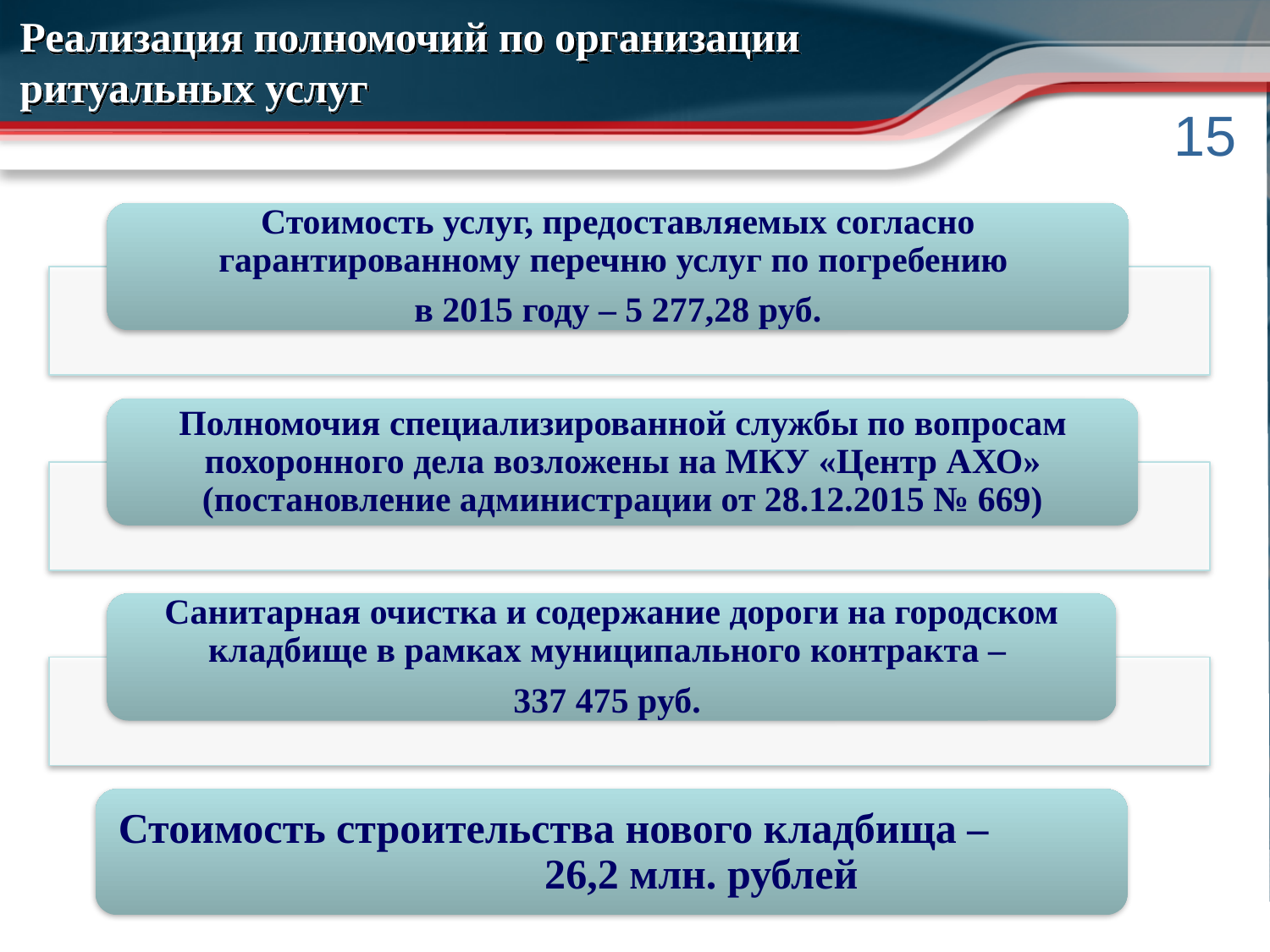

# Реализация полномочий по организации ритуальных услуг
Стоимость услуг, предоставляемых согласно гарантированному перечню услуг по погребению
в 2015 году – 5 277,28 руб.
Полномочия специализированной службы по вопросам похоронного дела возложены на МКУ «Центр АХО» (постановление администрации от 28.12.2015 № 669)
Санитарная очистка и содержание дороги на городском кладбище в рамках муниципального контракта –
337 475 руб.
Стоимость строительства нового кладбища –                             26,2 млн. рублей